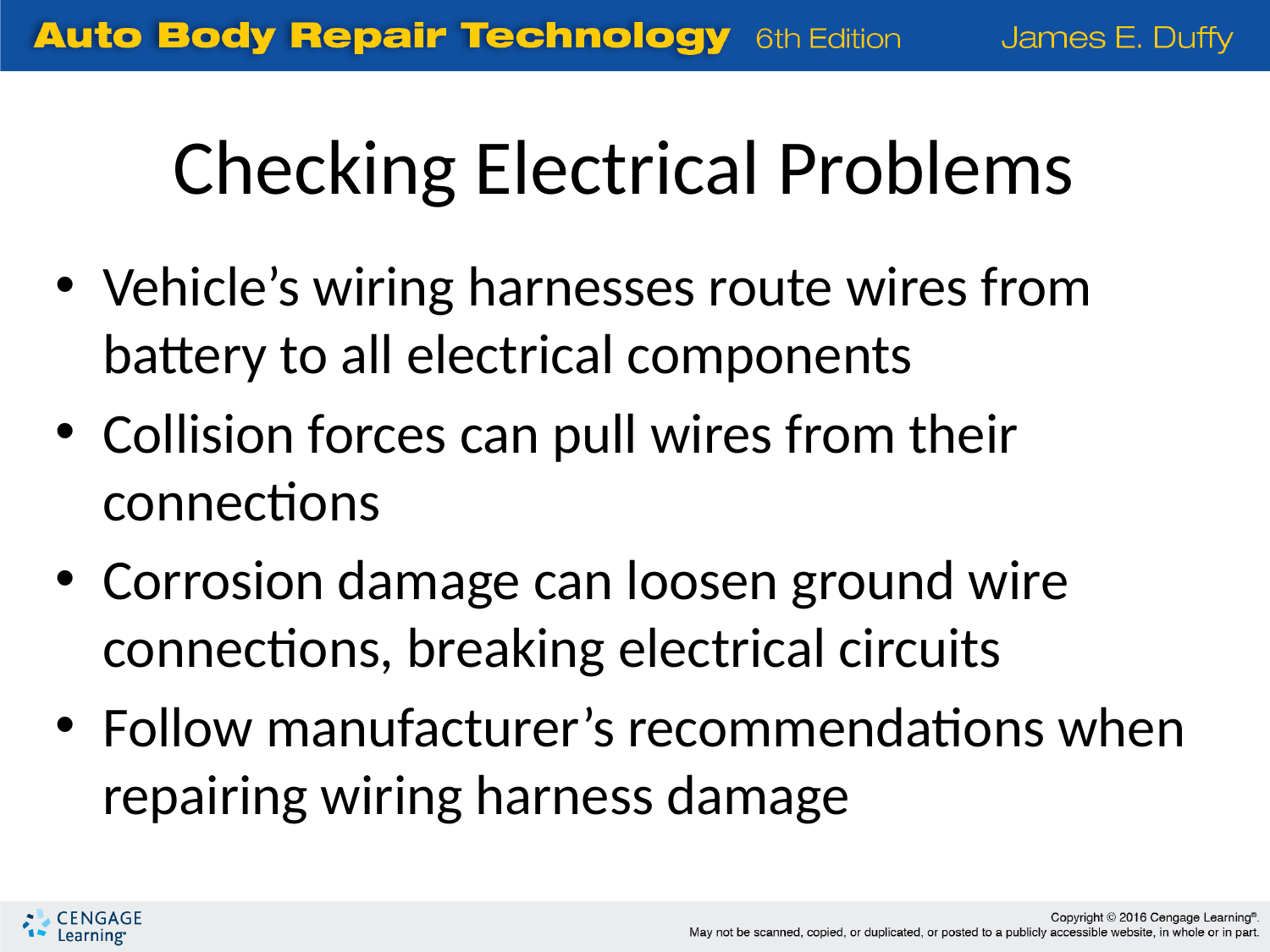

Checking Electrical Problems
Vehicle’s wiring harnesses route wires from battery to all electrical components
Collision forces can pull wires from their connections
Corrosion damage can loosen ground wire connections, breaking electrical circuits
Follow manufacturer’s recommendations when repairing wiring harness damage